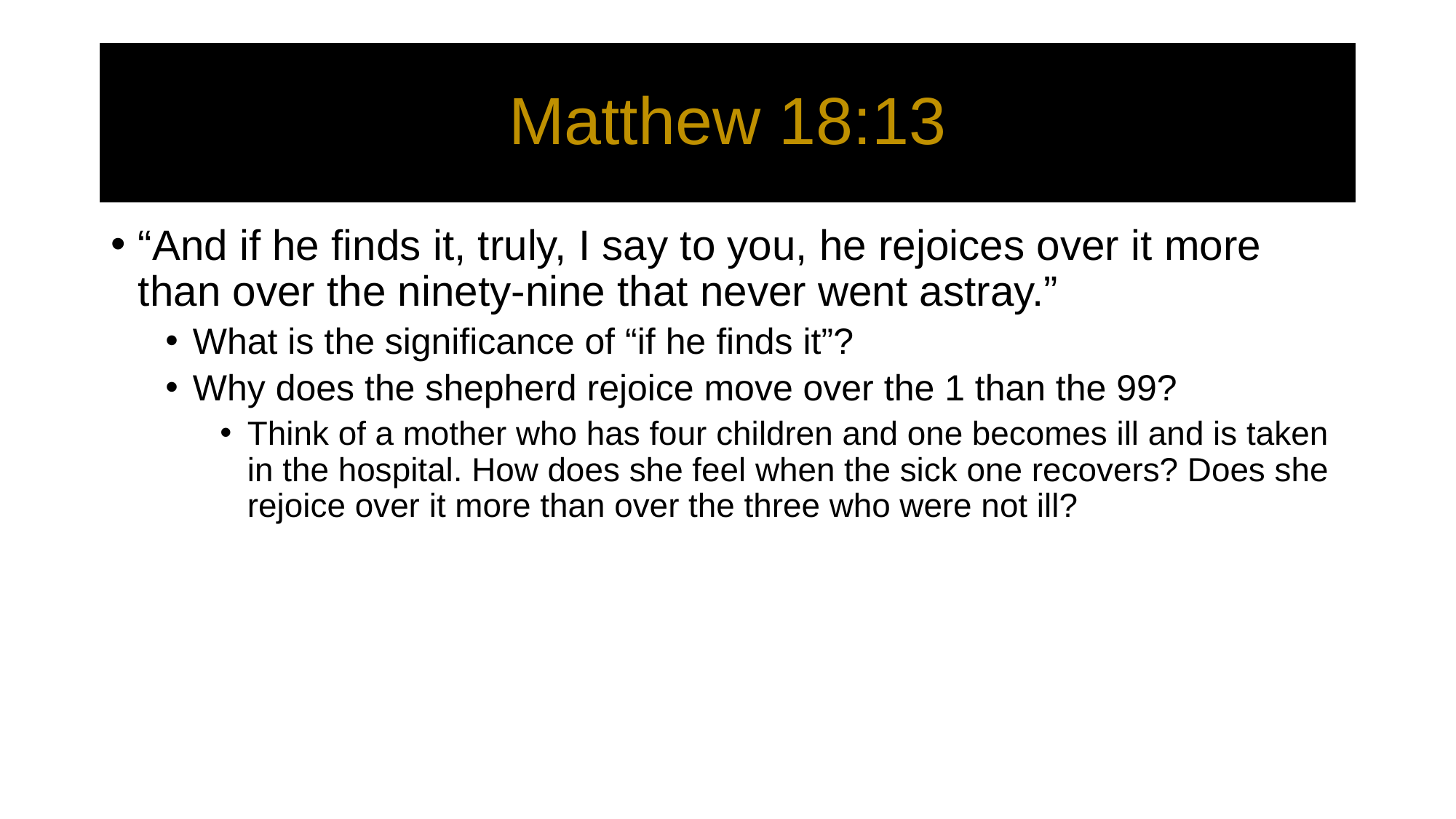

# Matthew 18:13
“And if he finds it, truly, I say to you, he rejoices over it more than over the ninety-nine that never went astray.”
What is the significance of “if he finds it”?
Why does the shepherd rejoice move over the 1 than the 99?
Think of a mother who has four children and one becomes ill and is taken in the hospital. How does she feel when the sick one recovers? Does she rejoice over it more than over the three who were not ill?